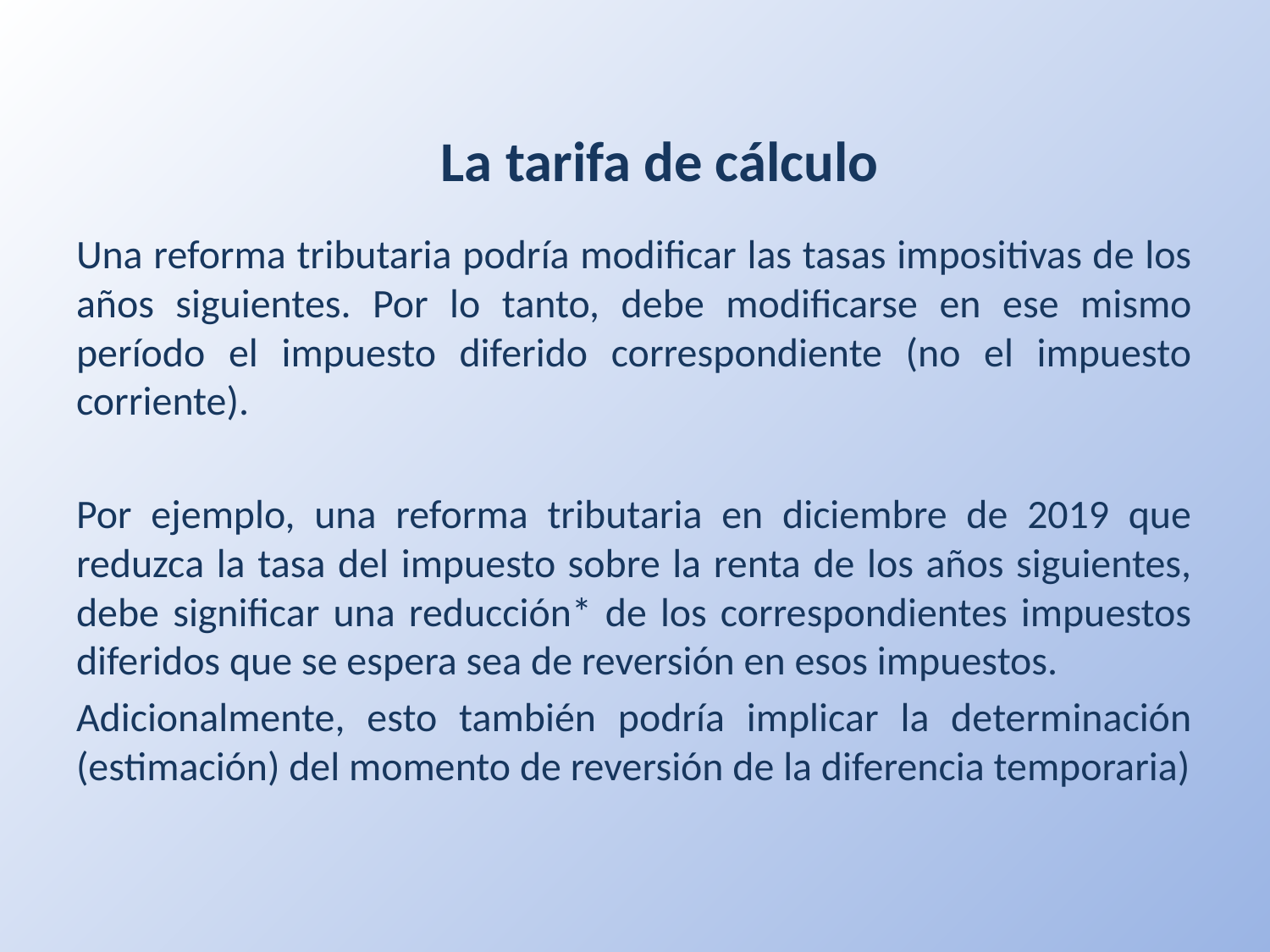

# La tarifa de cálculo
Una reforma tributaria podría modificar las tasas impositivas de los años siguientes. Por lo tanto, debe modificarse en ese mismo período el impuesto diferido correspondiente (no el impuesto corriente).

Por ejemplo, una reforma tributaria en diciembre de 2019 que reduzca la tasa del impuesto sobre la renta de los años siguientes, debe significar una reducción* de los correspondientes impuestos diferidos que se espera sea de reversión en esos impuestos.
Adicionalmente, esto también podría implicar la determinación (estimación) del momento de reversión de la diferencia temporaria)